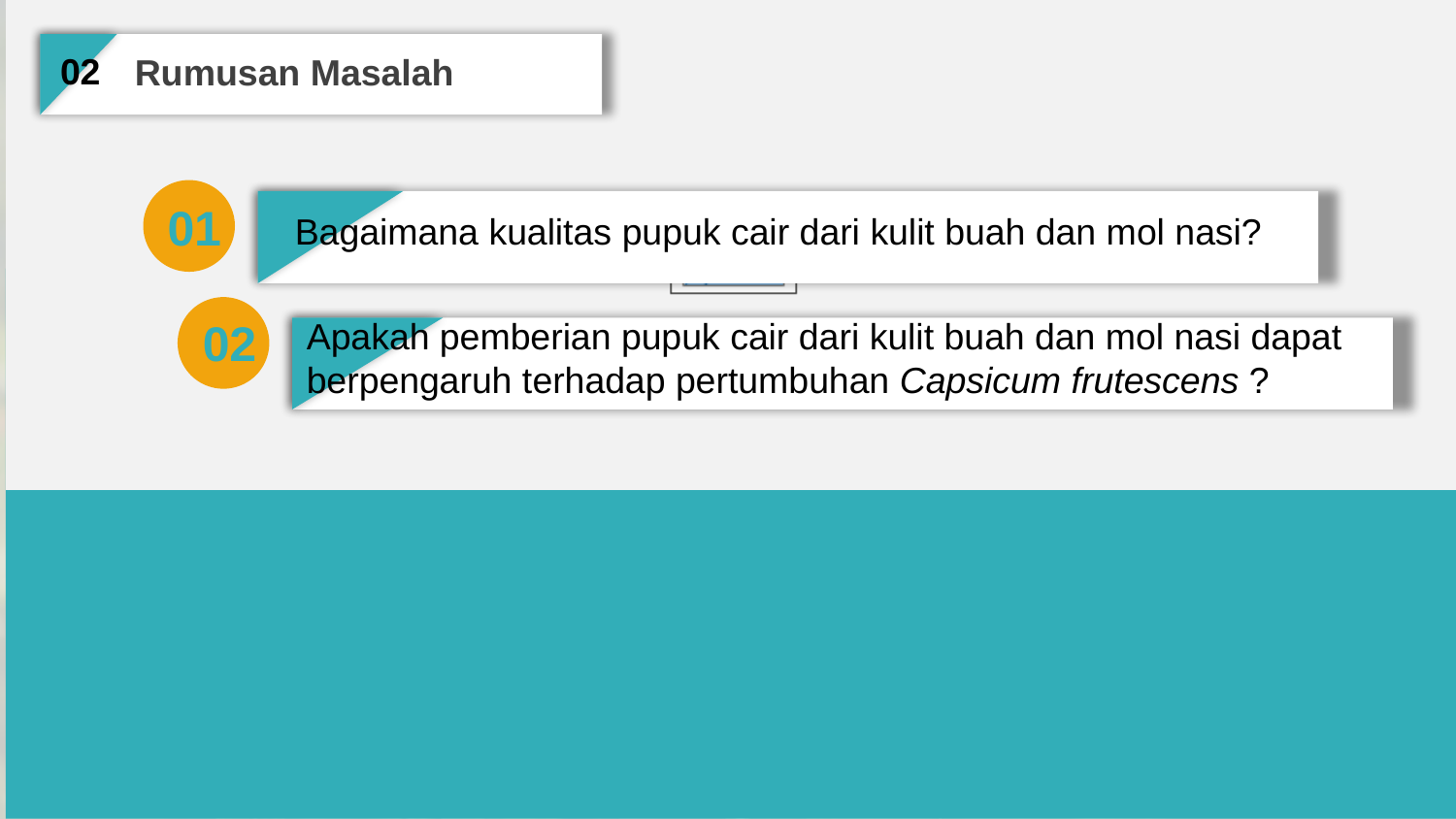

02
Rumusan Masalah

01

Bagaimana kualitas pupuk cair dari kulit buah dan mol nasi?

02
Apakah pemberian pupuk cair dari kulit buah dan mol nasi dapat berpengaruh terhadap pertumbuhan Capsicum frutescens ?